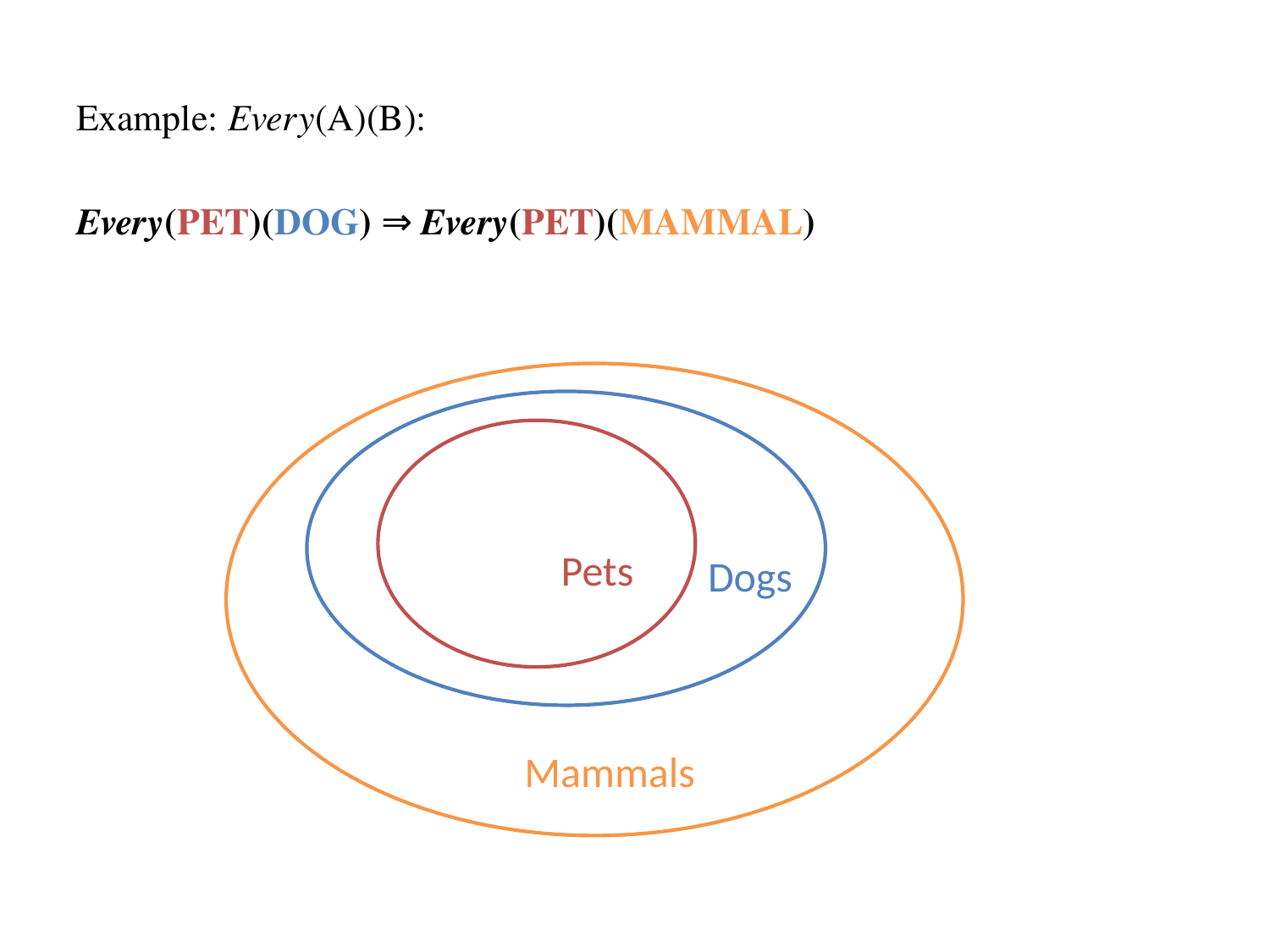

Example: Every(A)(B):

Every(PET)(DOG) ⇒ Every(PET)(MAMMAL)

Pets
Dogs
Mammals